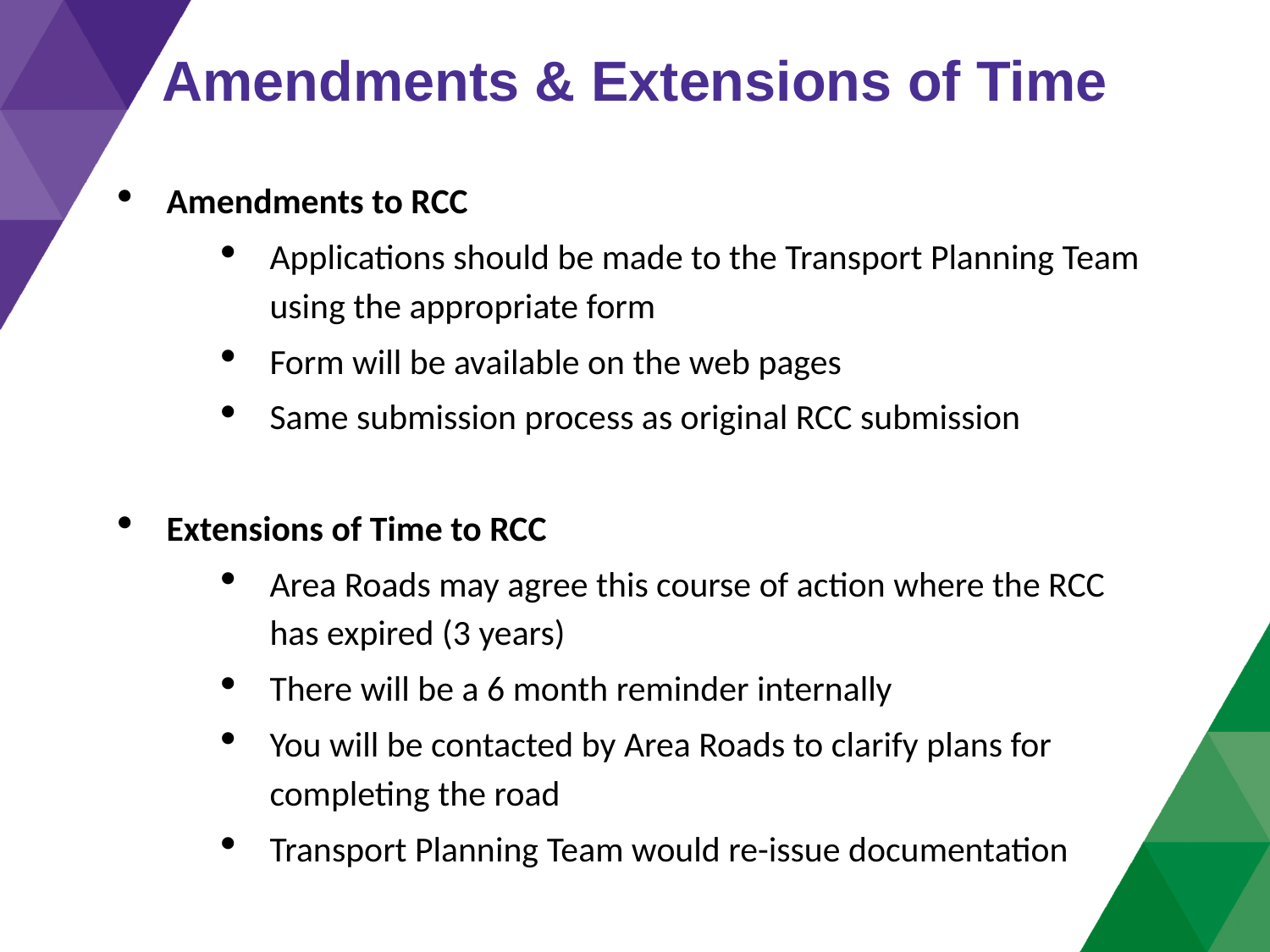

# Amendments & Extensions of Time
Amendments to RCC
Applications should be made to the Transport Planning Team using the appropriate form
Form will be available on the web pages
Same submission process as original RCC submission

Extensions of Time to RCC
Area Roads may agree this course of action where the RCC has expired (3 years)
There will be a 6 month reminder internally
You will be contacted by Area Roads to clarify plans for completing the road
Transport Planning Team would re-issue documentation